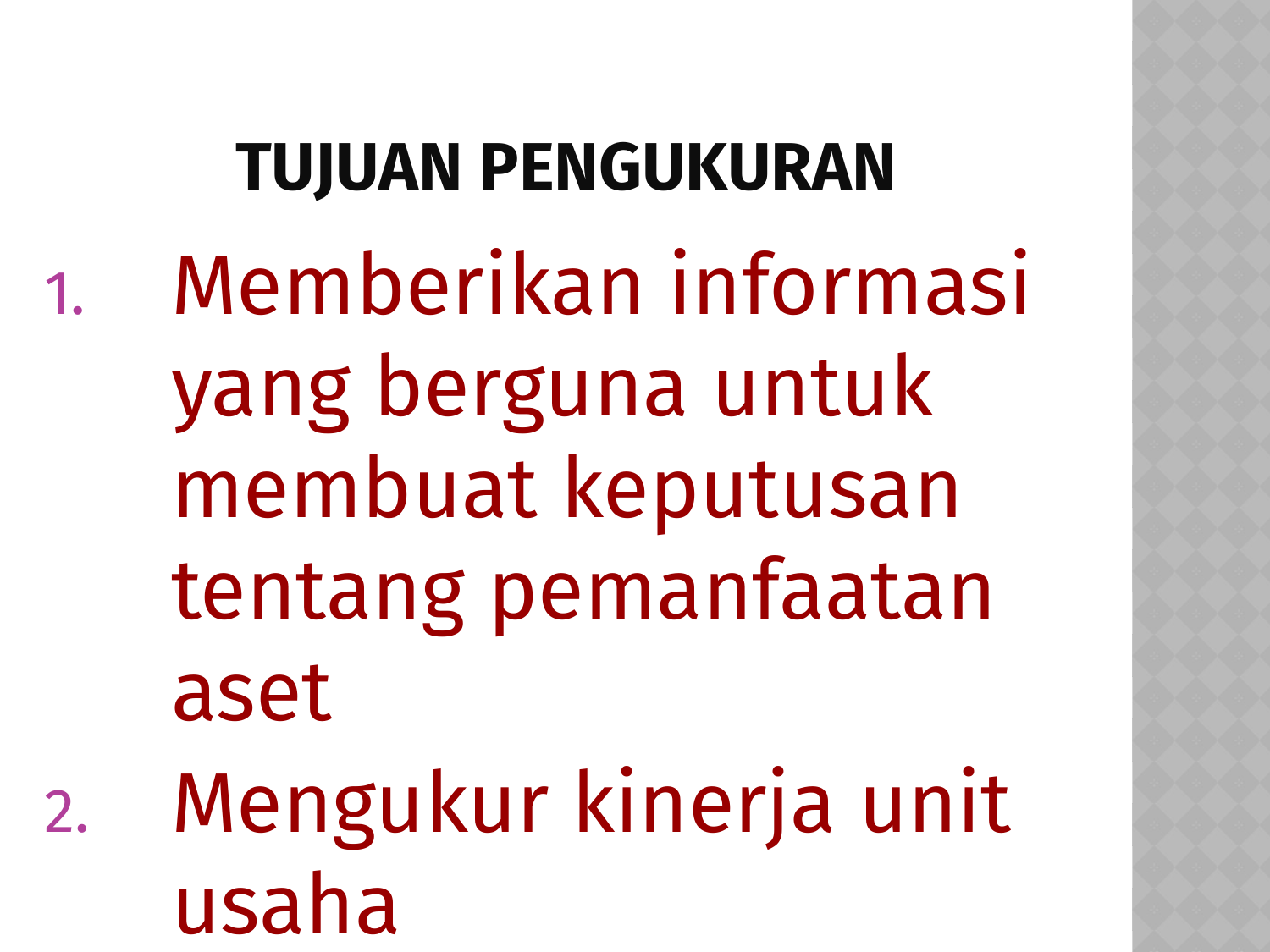

# TUJUAN PENGUKURAN
Memberikan informasi yang berguna untuk membuat keputusan tentang pemanfaatan aset
Mengukur kinerja unit usaha